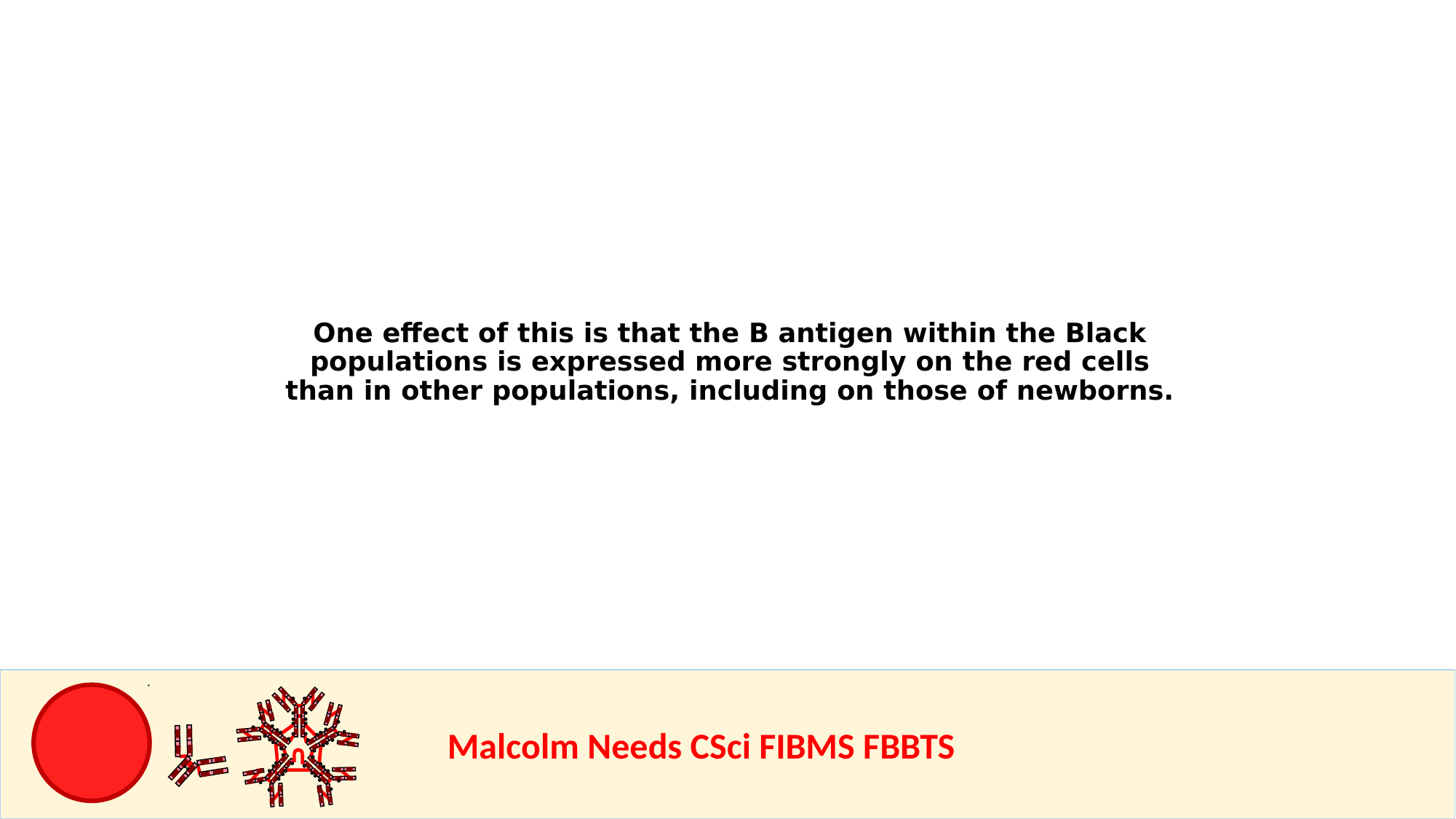

One effect of this is that the B antigen within the Black populations is expressed more strongly on the red cells than in other populations, including on those of newborns.
				Malcolm Needs CSci FIBMS FBBTS